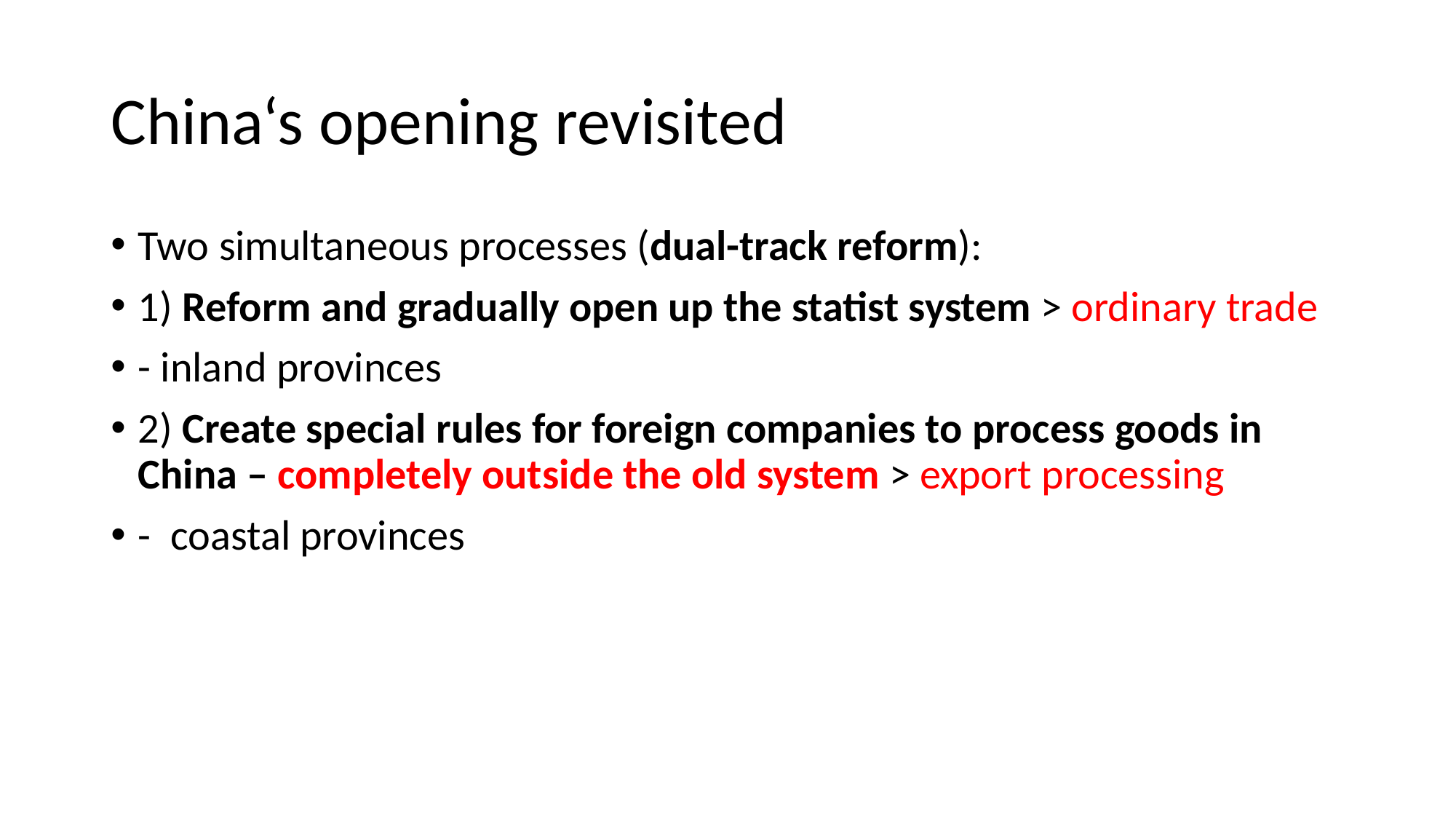

# China‘s opening revisited
Two simultaneous processes (dual-track reform):
1) Reform and gradually open up the statist system > ordinary trade
- inland provinces
2) Create special rules for foreign companies to process goods in China – completely outside the old system > export processing
-  coastal provinces